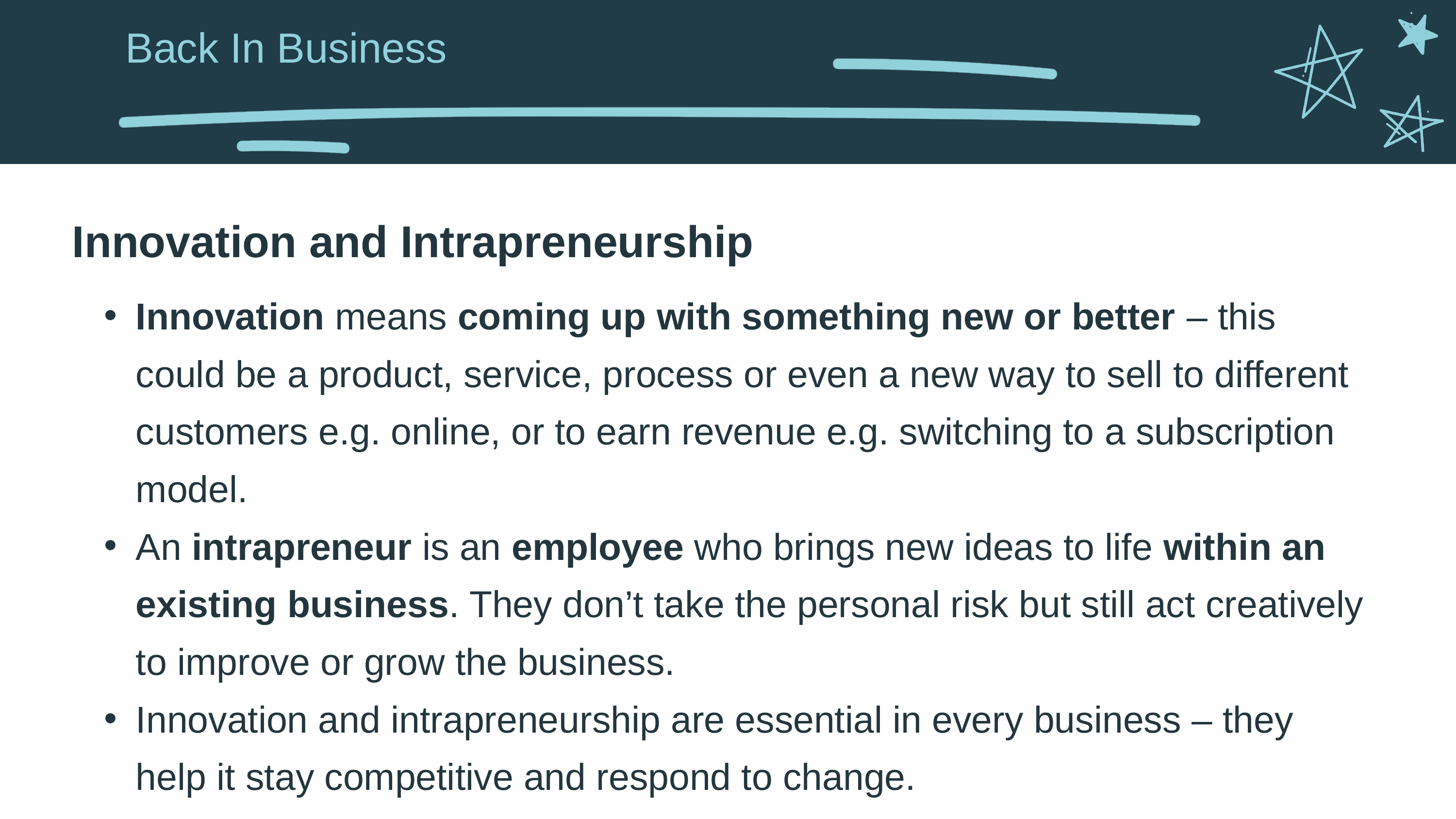

Back In Business

Innovation and Intrapreneurship
Innovation means coming up with something new or better – this could be a product, service, process or even a new way to sell to different customers e.g. online, or to earn revenue e.g. switching to a subscription model.
An intrapreneur is an employee who brings new ideas to life within an existing business. They don’t take the personal risk but still act creatively to improve or grow the business.
Innovation and intrapreneurship are essential in every business – they help it stay competitive and respond to change.